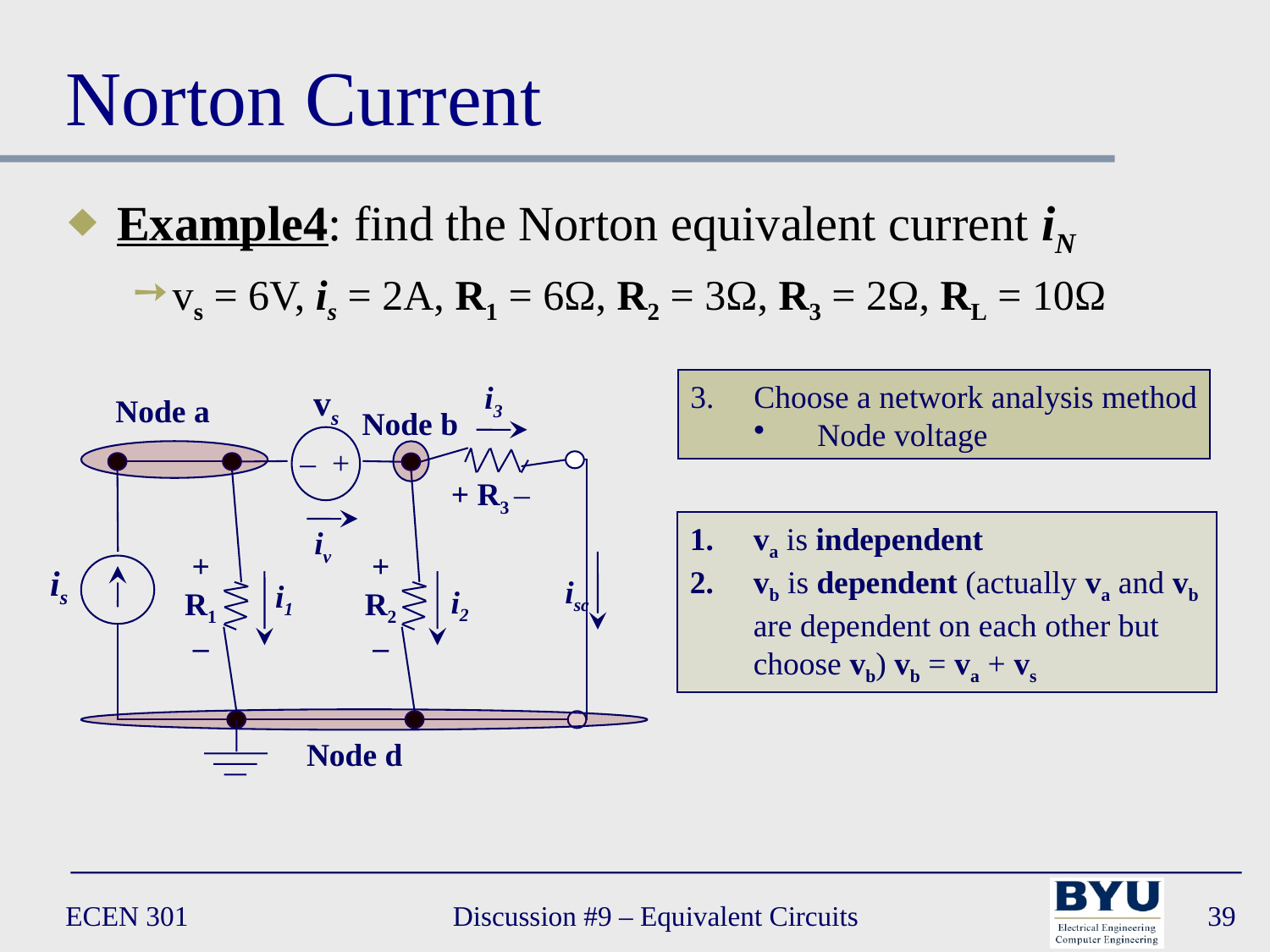

# Norton Current
Example4: find the Norton equivalent current iN
vs = 6V, is = 2A, R1 = 6Ω, R2 = 3Ω, R3 = 2Ω, RL = 10Ω
Choose a network analysis method
Node voltage
i3
vs
Node a
Node b

–  +

+ R3 –

is

va is independent
vb is dependent (actually va and vb
	are dependent on each other but choose vb) vb = va + vs
iv

+
R2
–
+
R1
–

isc
i1

i2

Node d

ECEN 301
Discussion #9 – Equivalent Circuits
39